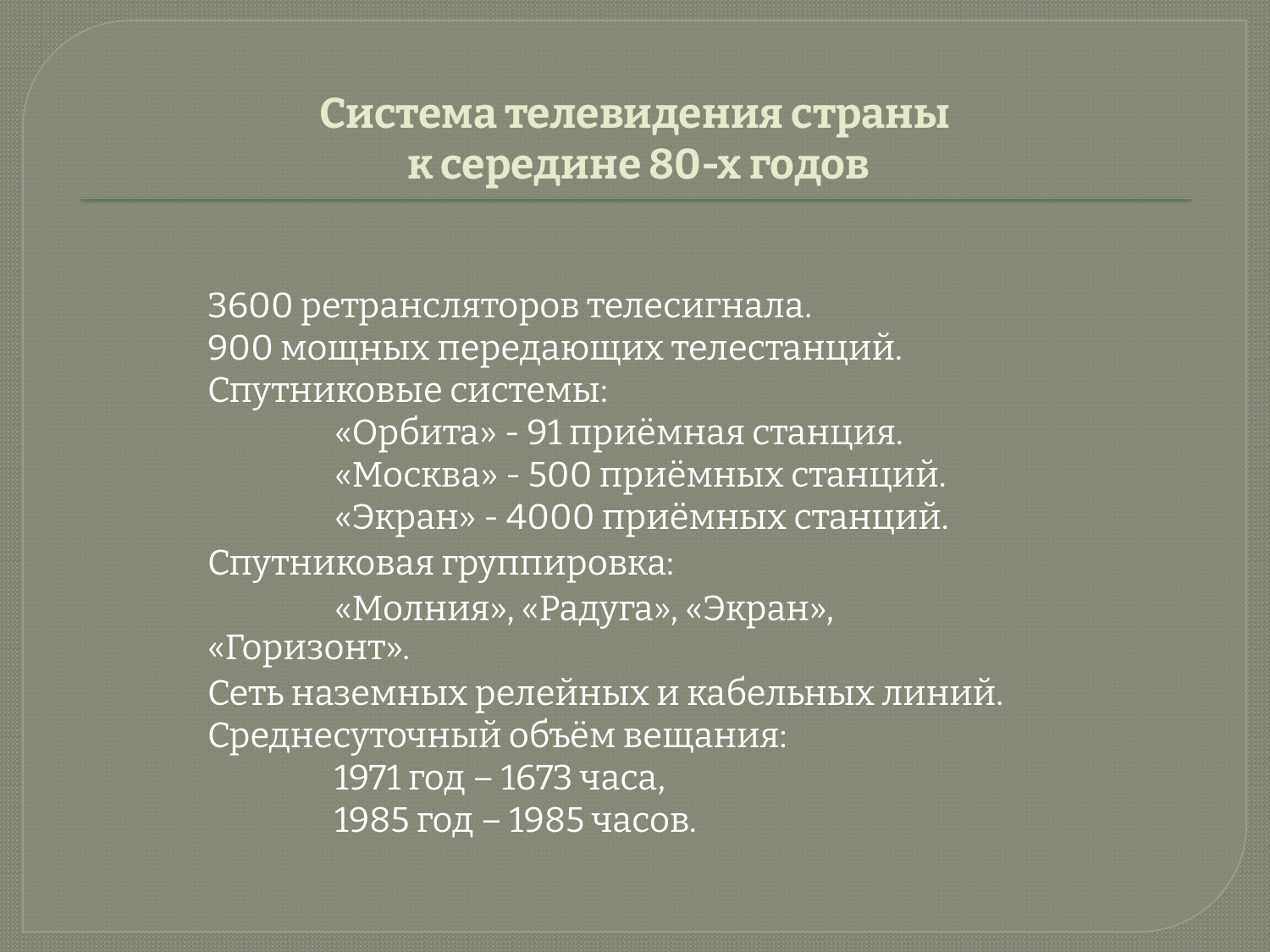

# Система телевидения страны к середине 80-х годов
3600 ретрансляторов телесигнала.
900 мощных передающих телестанций.
Спутниковые системы:
	«Орбита» - 91 приёмная станция.
	«Москва» - 500 приёмных станций.
	«Экран» - 4000 приёмных станций.
Спутниковая группировка:
	«Молния», «Радуга», «Экран», «Горизонт».
Сеть наземных релейных и кабельных линий.
Среднесуточный объём вещания:
	1971 год – 1673 часа,
	1985 год – 1985 часов.